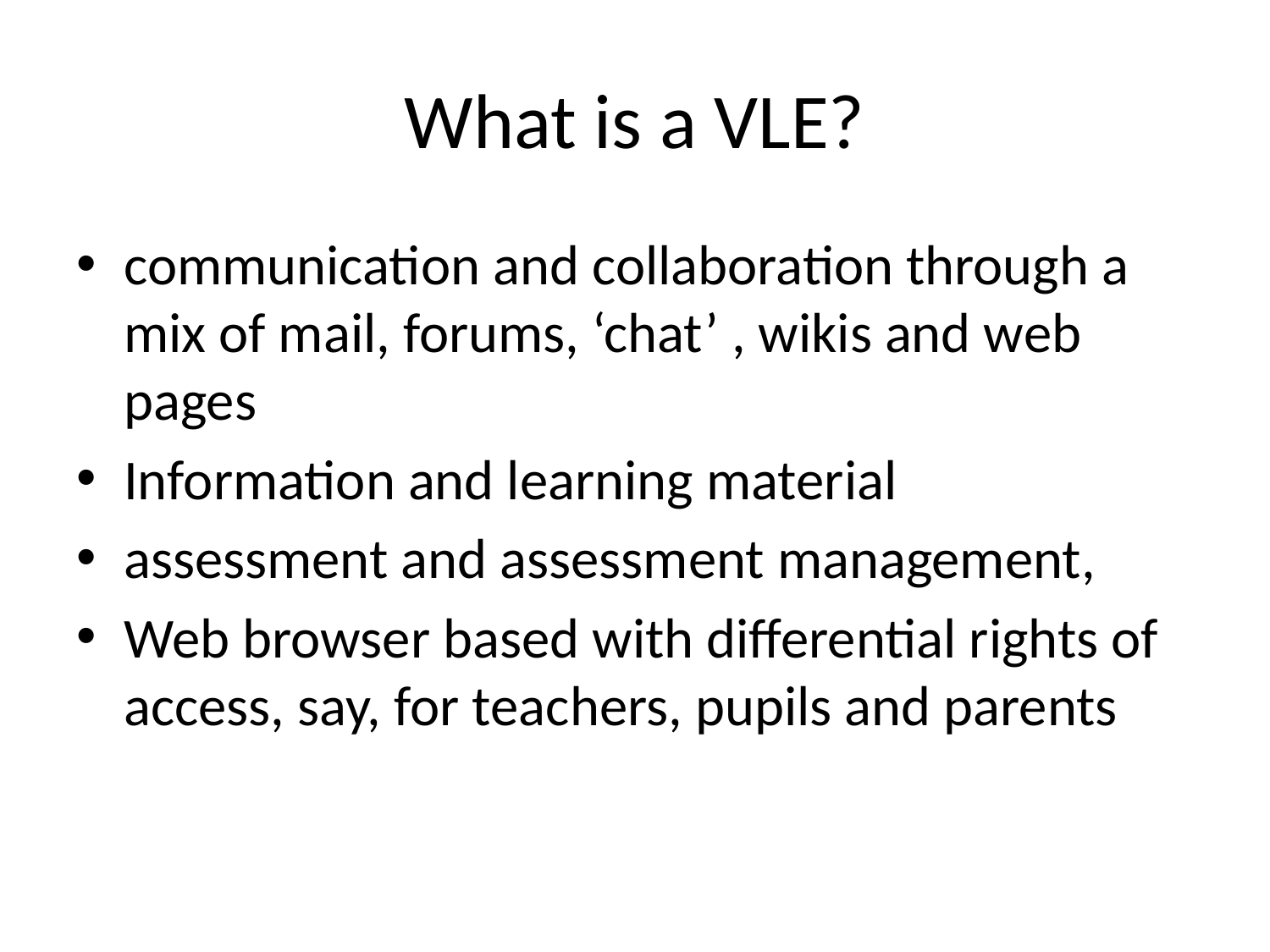

# What is a VLE?
communication and collaboration through a mix of mail, forums, ‘chat’ , wikis and web pages
Information and learning material
assessment and assessment management,
Web browser based with differential rights of access, say, for teachers, pupils and parents